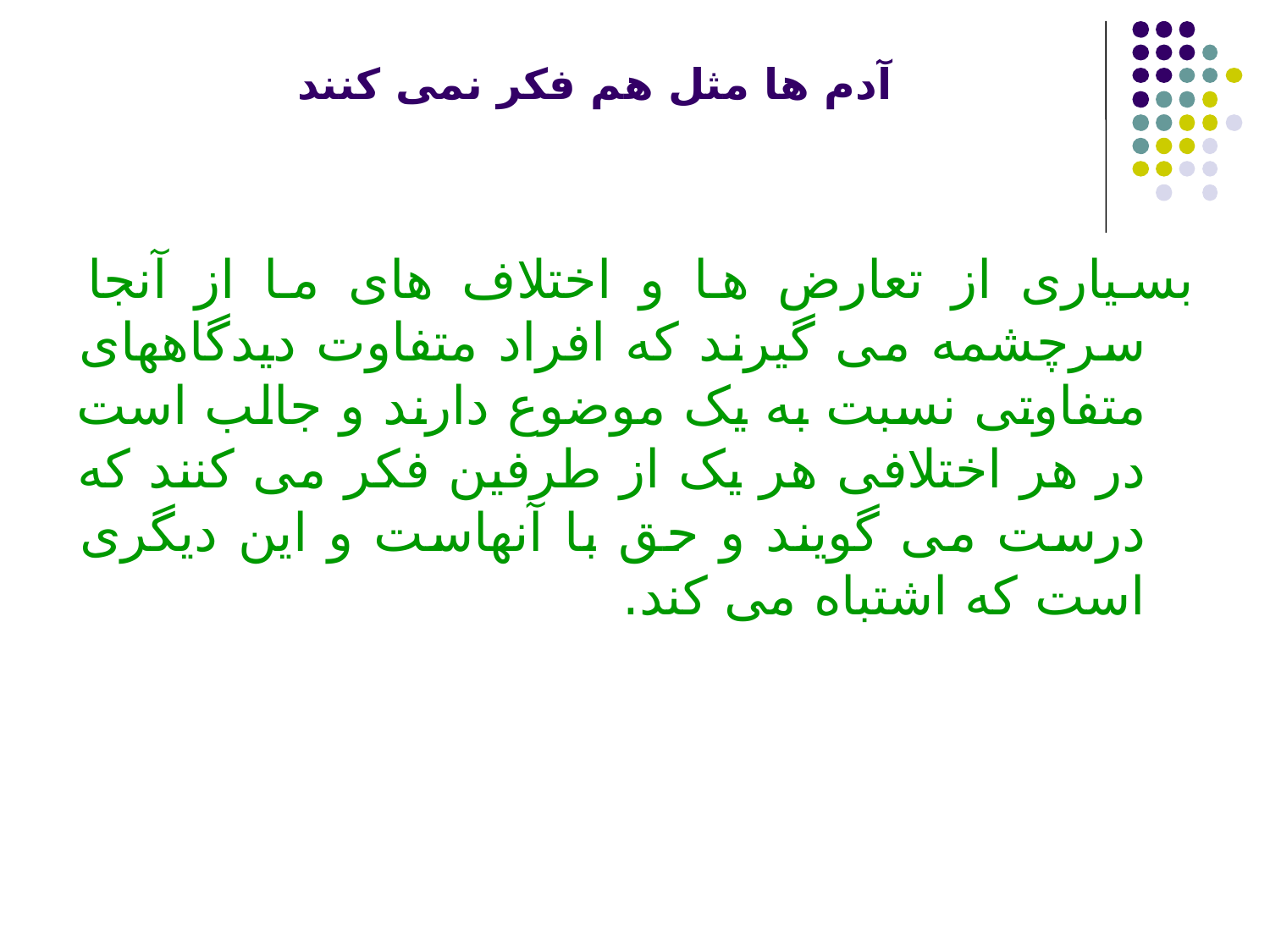

# آدم ها مثل هم فکر نمی کنند
بسیاری از تعارض ها و اختلاف های ما از آنجا سرچشمه می گیرند که افراد متفاوت دیدگاههای متفاوتی نسبت به یک موضوع دارند و جالب است در هر اختلافی هر یک از طرفین فکر می کنند که درست می گویند و حق با آنهاست و این دیگری است که اشتباه می کند.